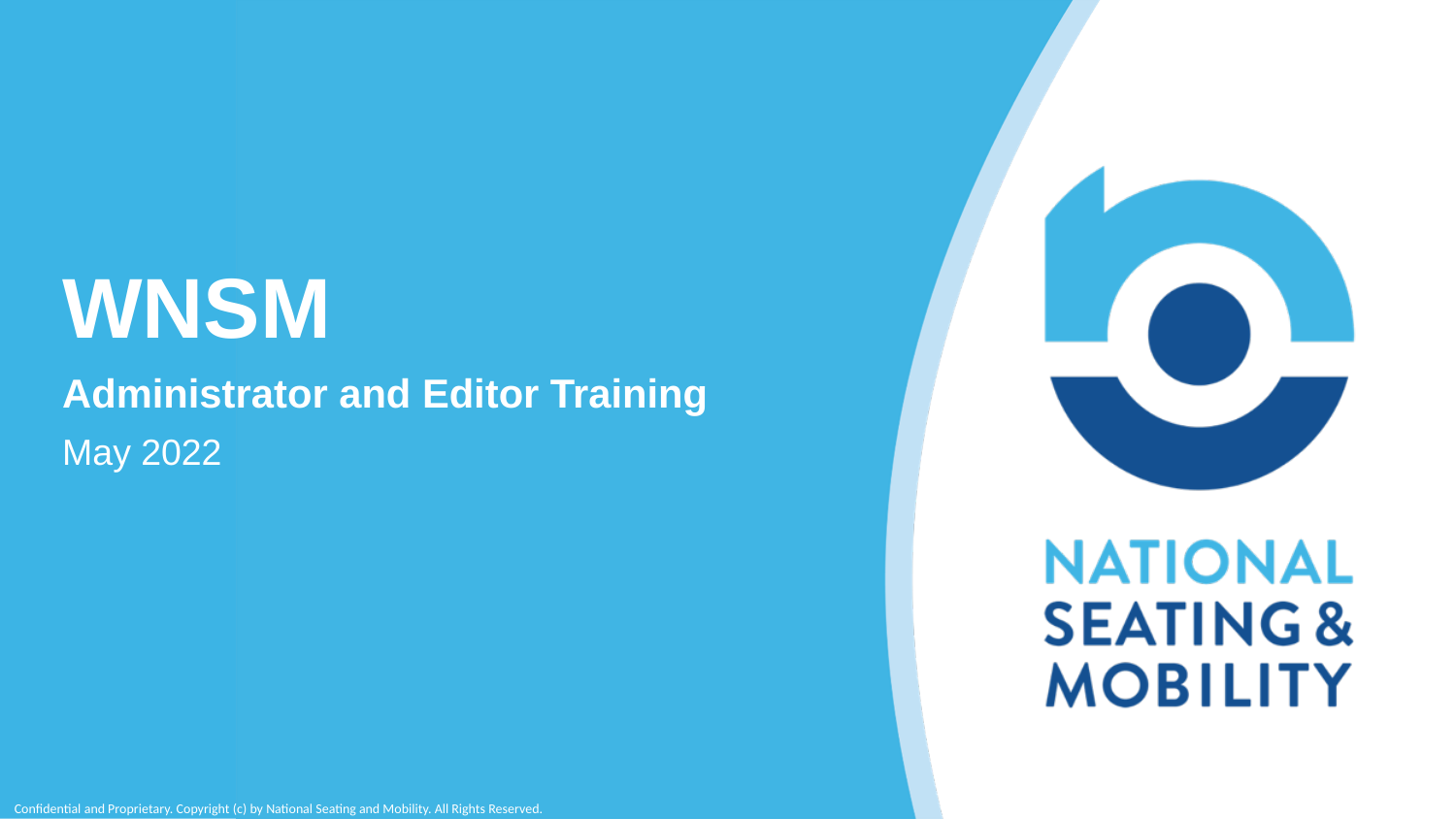

WNSM
Administrator and Editor Training

May 2022